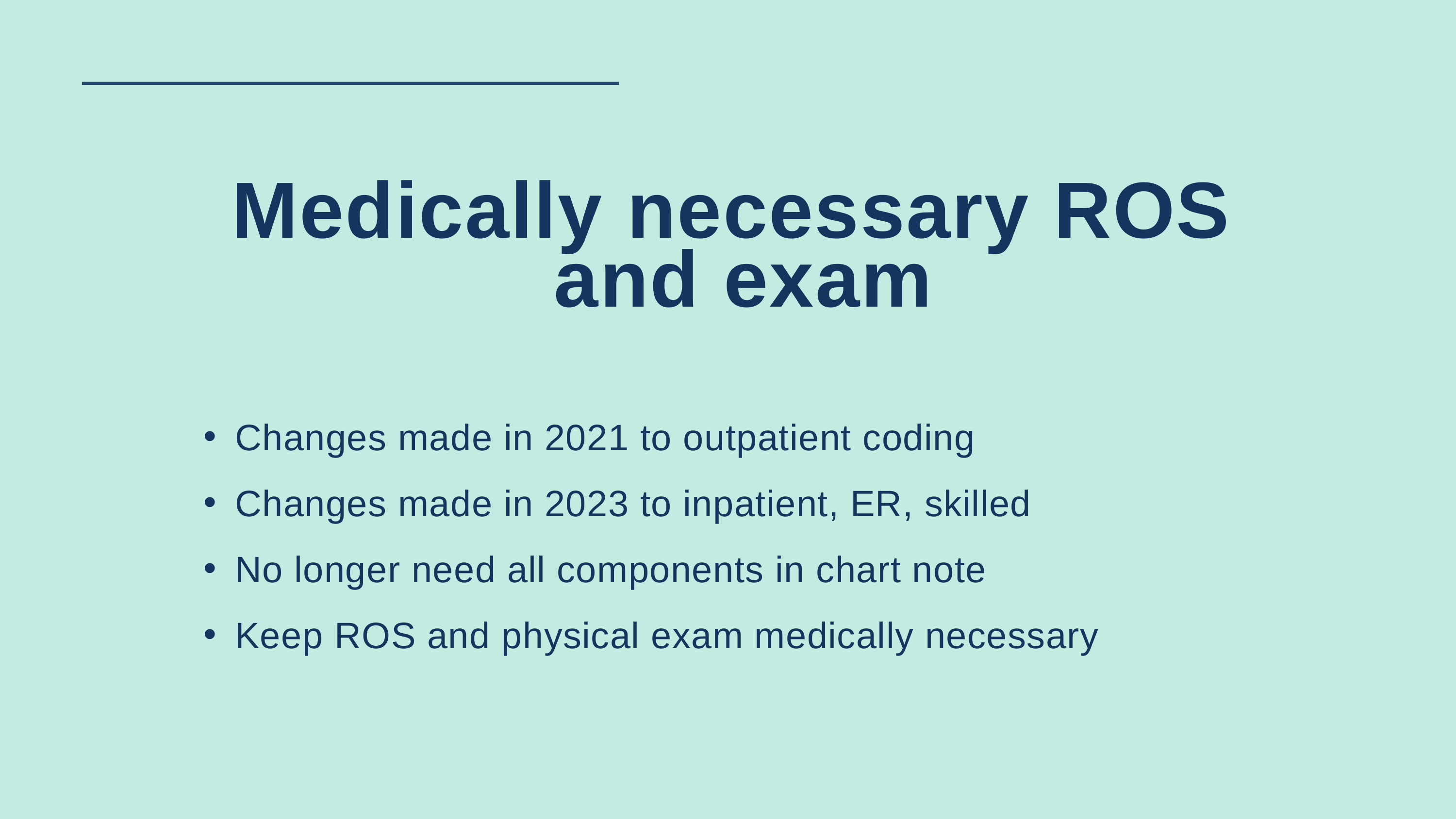

Medically necessary ROS
and exam

Changes made in 2021 to outpatient coding
Changes made in 2023 to inpatient, ER, skilled
No longer need all components in chart note
Keep ROS and physical exam medically necessary